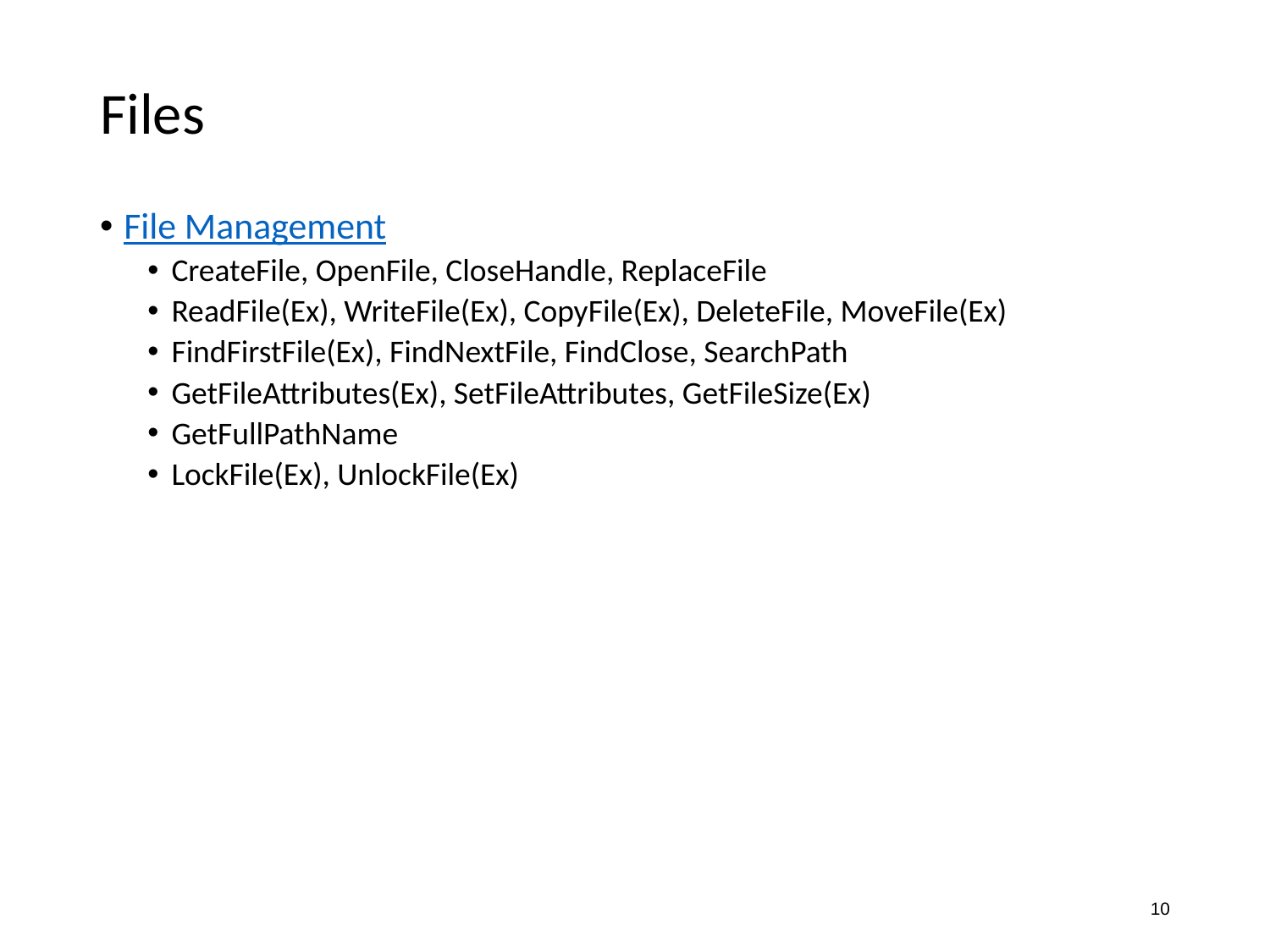

# Files
File Management
CreateFile, OpenFile, CloseHandle, ReplaceFile
ReadFile(Ex), WriteFile(Ex), CopyFile(Ex), DeleteFile, MoveFile(Ex)
FindFirstFile(Ex), FindNextFile, FindClose, SearchPath
GetFileAttributes(Ex), SetFileAttributes, GetFileSize(Ex)
GetFullPathName
LockFile(Ex), UnlockFile(Ex)
10